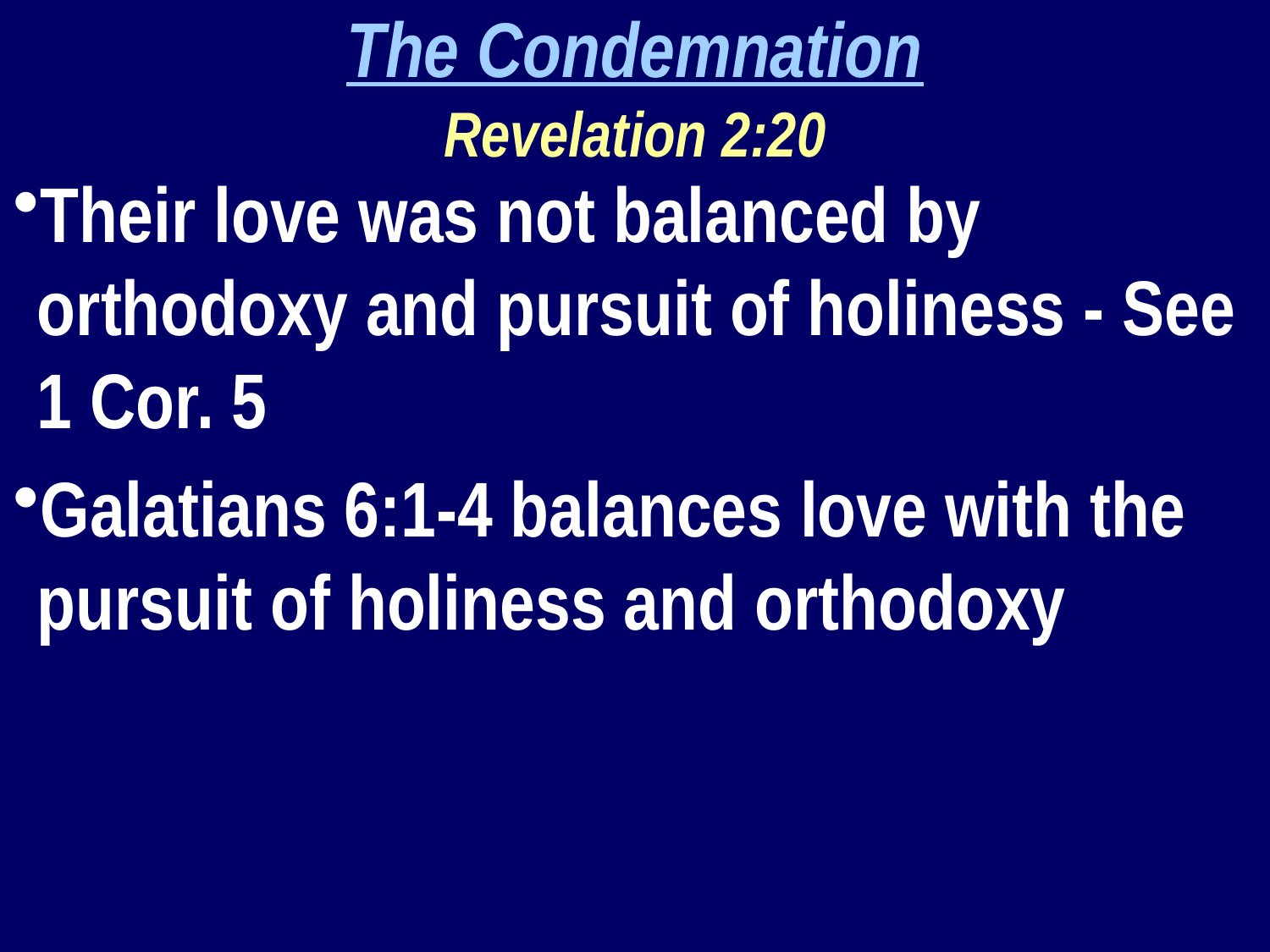

The Condemnation
Revelation 2:20
Their love was not balanced by orthodoxy and pursuit of holiness - See 1 Cor. 5
Galatians 6:1-4 balances love with the pursuit of holiness and orthodoxy